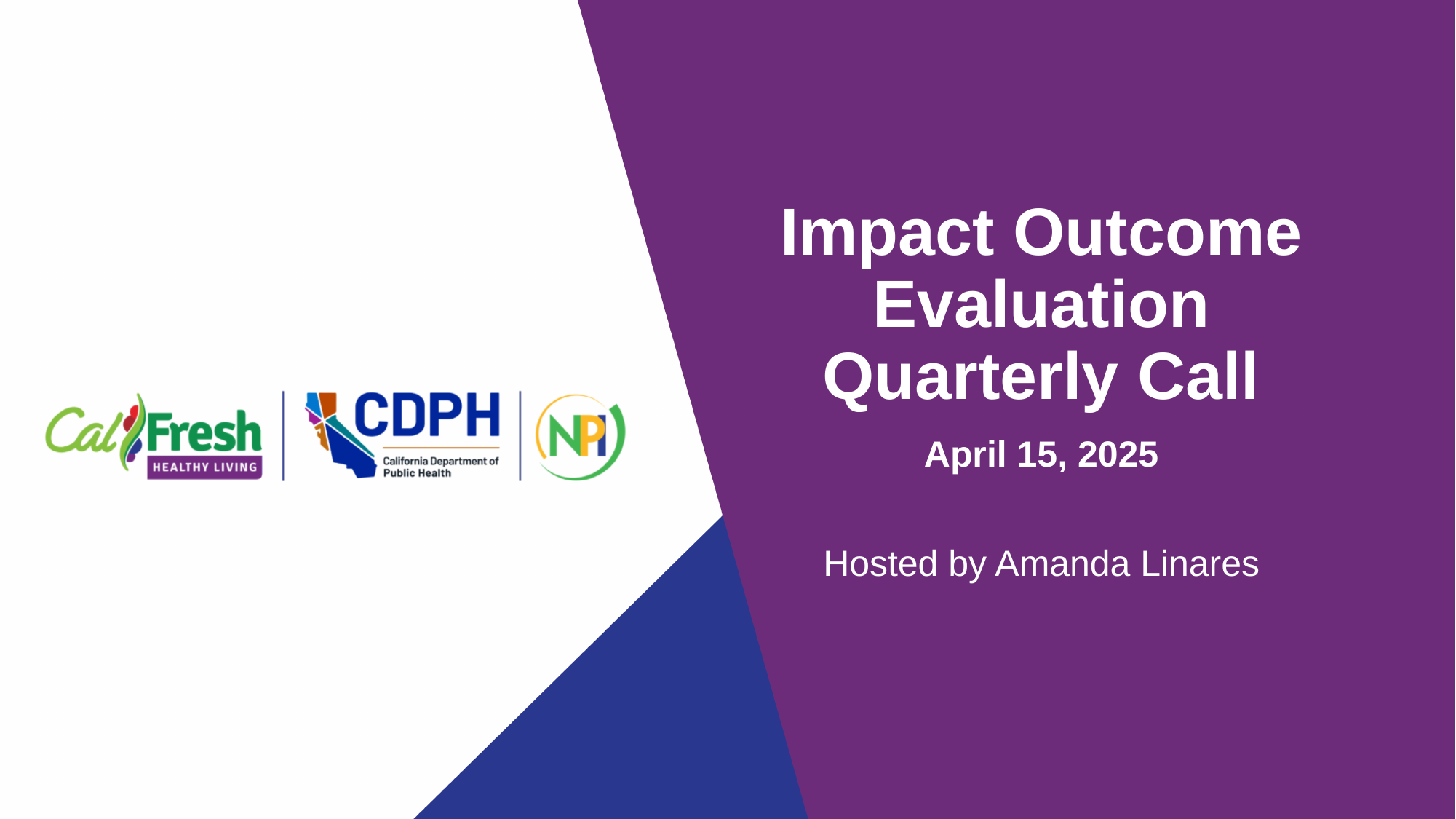

# Impact Outcome Evaluation Quarterly Call
April 15, 2025

Hosted by Amanda Linares